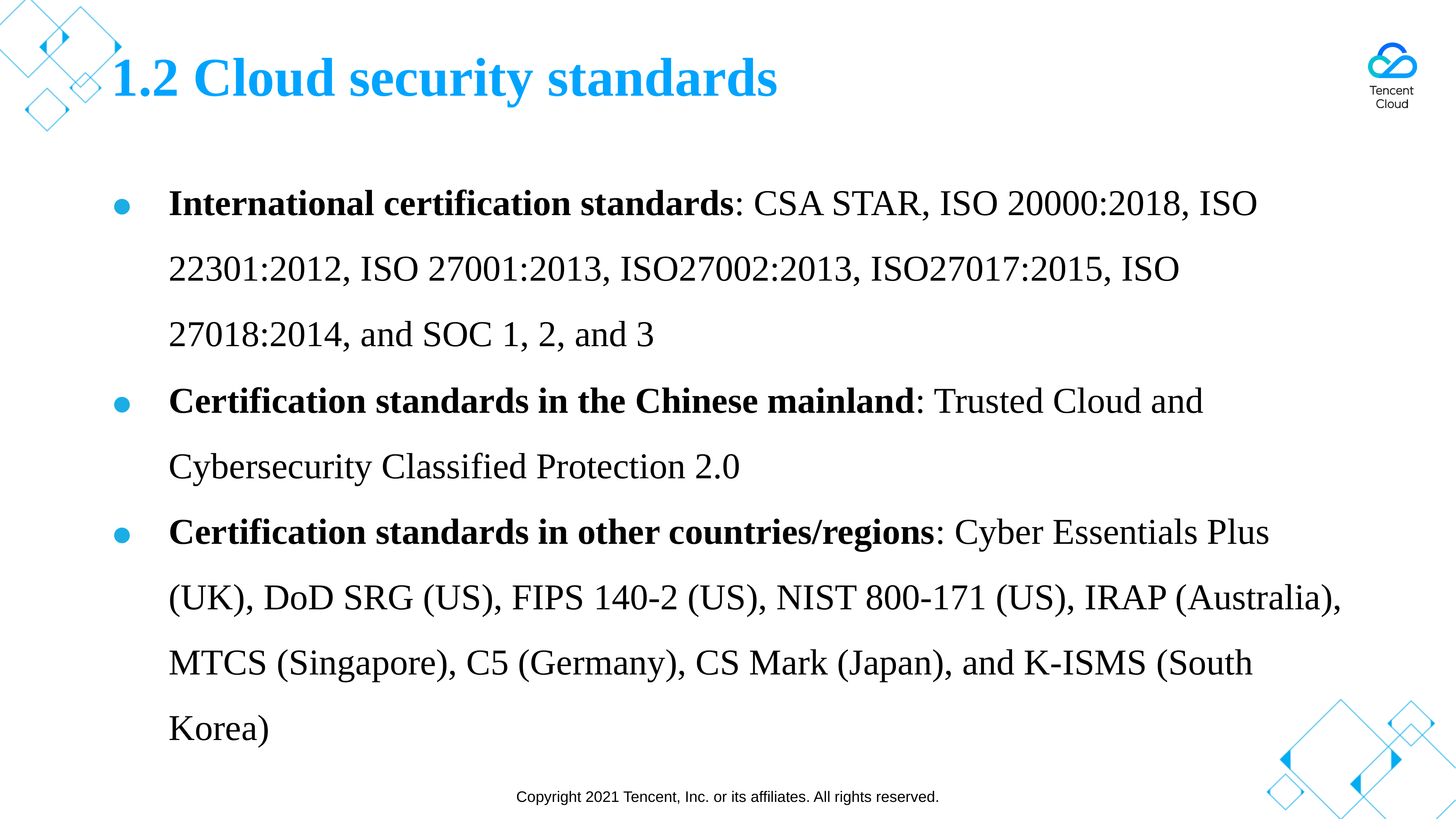

# 1.2 Cloud security standards
International certification standards: CSA STAR, ISO 20000:2018, ISO 22301:2012, ISO 27001:2013, ISO27002:2013, ISO27017:2015, ISO 27018:2014, and SOC 1, 2, and 3
Certification standards in the Chinese mainland: Trusted Cloud and Cybersecurity Classified Protection 2.0
Certification standards in other countries/regions: Cyber Essentials Plus (UK), DoD SRG (US), FIPS 140-2 (US), NIST 800-171 (US), IRAP (Australia), MTCS (Singapore), C5 (Germany), CS Mark (Japan), and K-ISMS (South Korea)